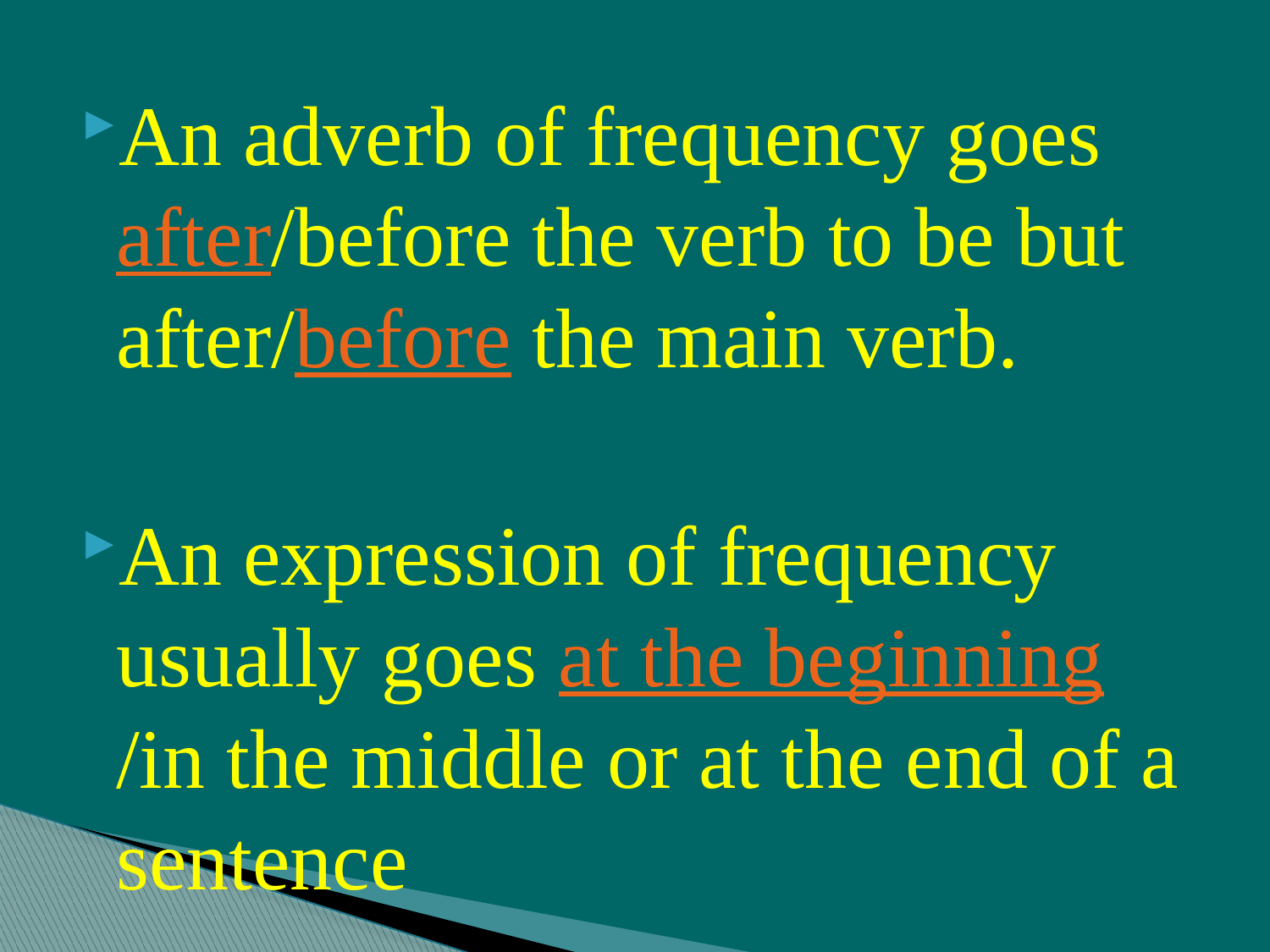

An adverb of frequency goes after/before the verb to be but after/before the main verb.

An expression of frequency usually goes at the beginning /in the middle or at the end of a sentence